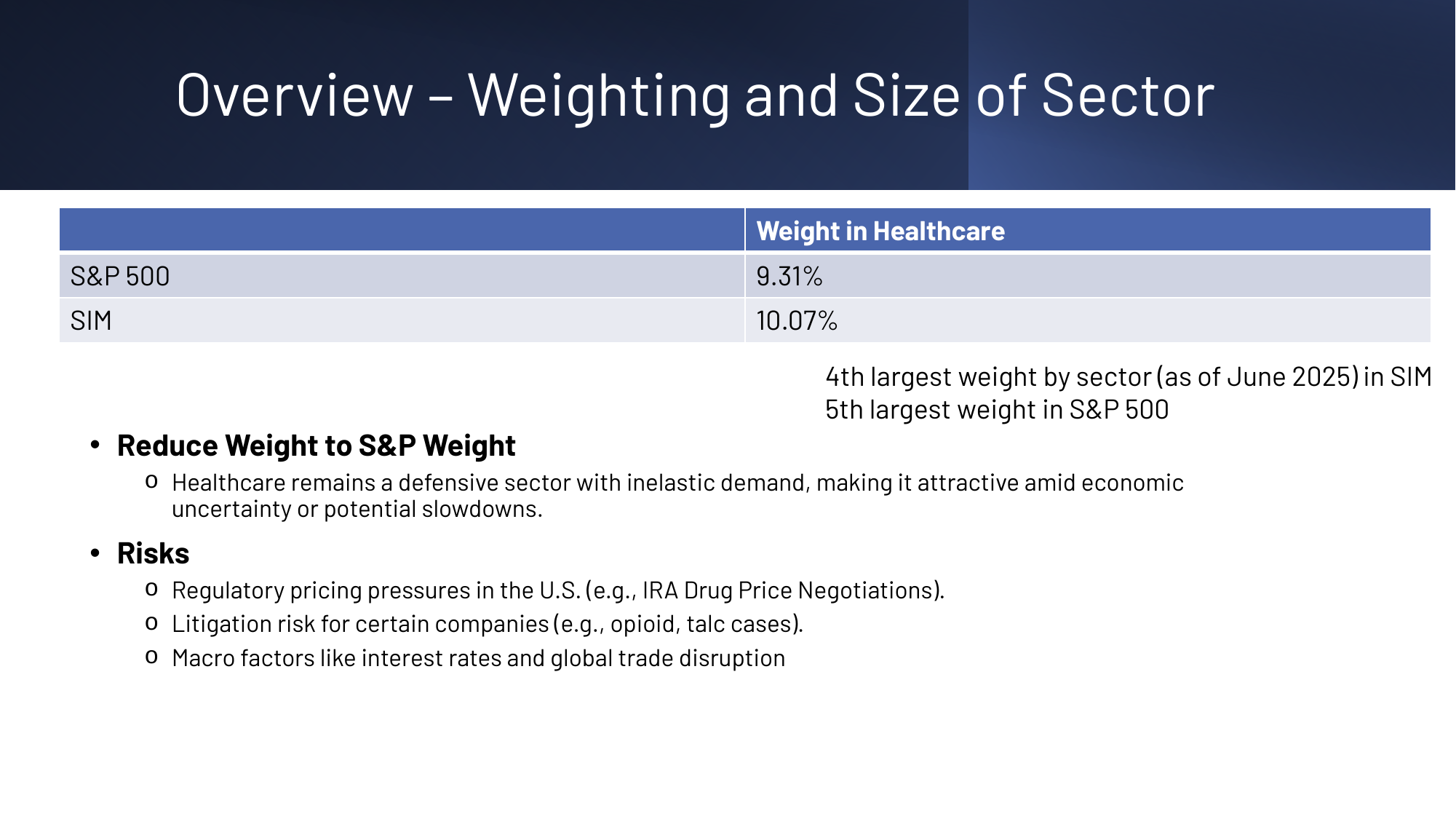

# Overview – Weighting and Size of Sector
|  | Weight in Healthcare |
| --- | --- |
| S&P 500 | 9.31% |
| SIM | 10.07% |
4th largest weight by sector (as of June 2025) in SIM
5th largest weight in S&P 500

Reduce Weight to S&P Weight
Healthcare remains a defensive sector with inelastic demand, making it attractive amid economic uncertainty or potential slowdowns.
Risks
Regulatory pricing pressures in the U.S. (e.g., IRA Drug Price Negotiations).
Litigation risk for certain companies (e.g., opioid, talc cases).
Macro factors like interest rates and global trade disruption